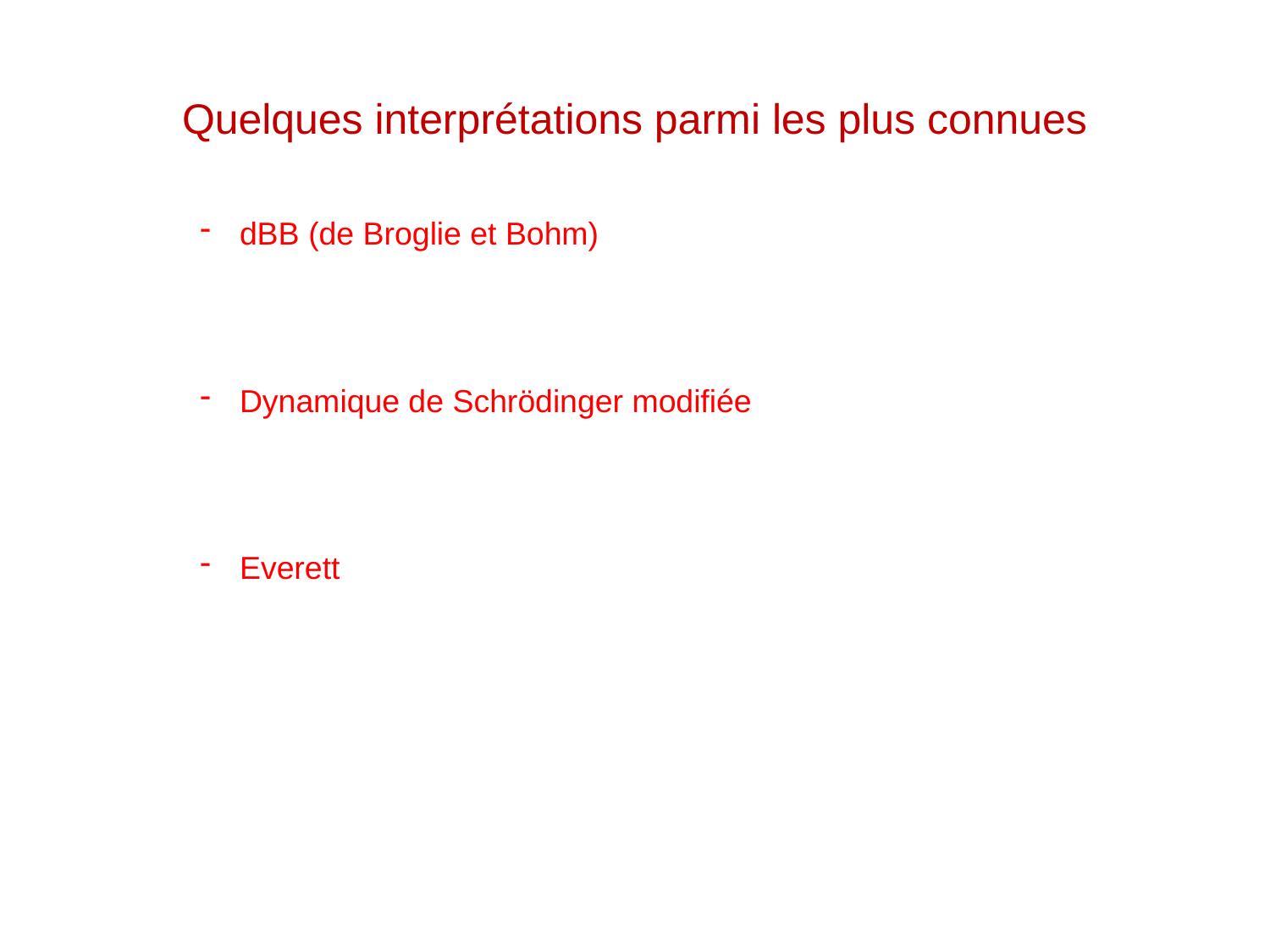

# Quelques interprétations parmi les plus connues
dBB (de Broglie et Bohm)

Dynamique de Schrödinger modifiée

Everett